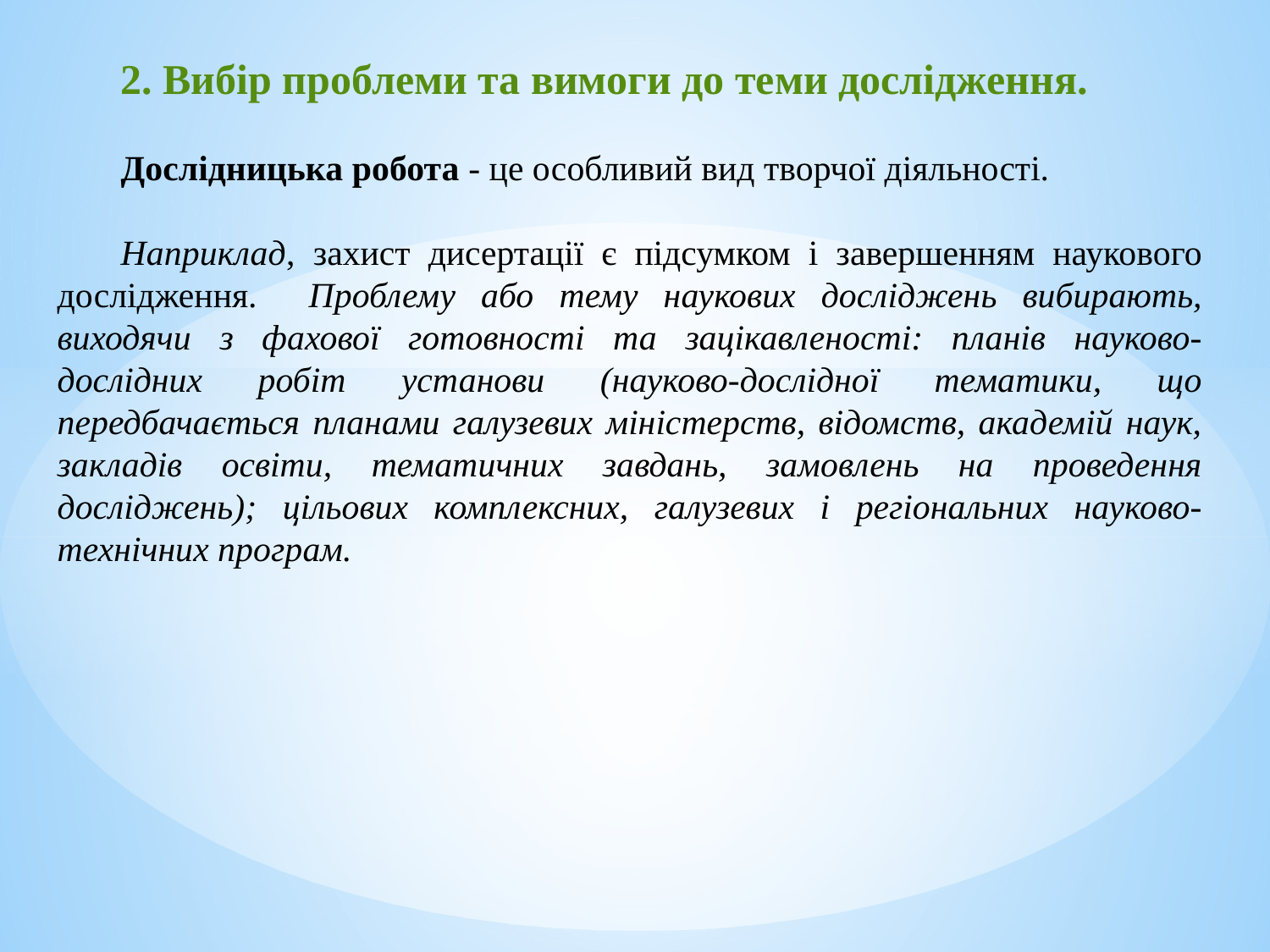

2. Вибір проблеми та вимоги до теми дослідження.

Дослідницька робота - це особливий вид творчої діяльності.

Наприклад, захист дисертації є підсумком і завершенням наукового дослідження.  Проблему або тему наукових досліджень вибирають, виходячи з фахової готовності та зацікавленості: планів науково-дослідних робіт установи (науково-дослідної тематики, що передбачається планами галузевих міністерств, відомств, академій наук, закладів освіти, тематичних завдань, замовлень на проведення досліджень); цільових комплексних, галузевих і регіональних науково-технічних програм.